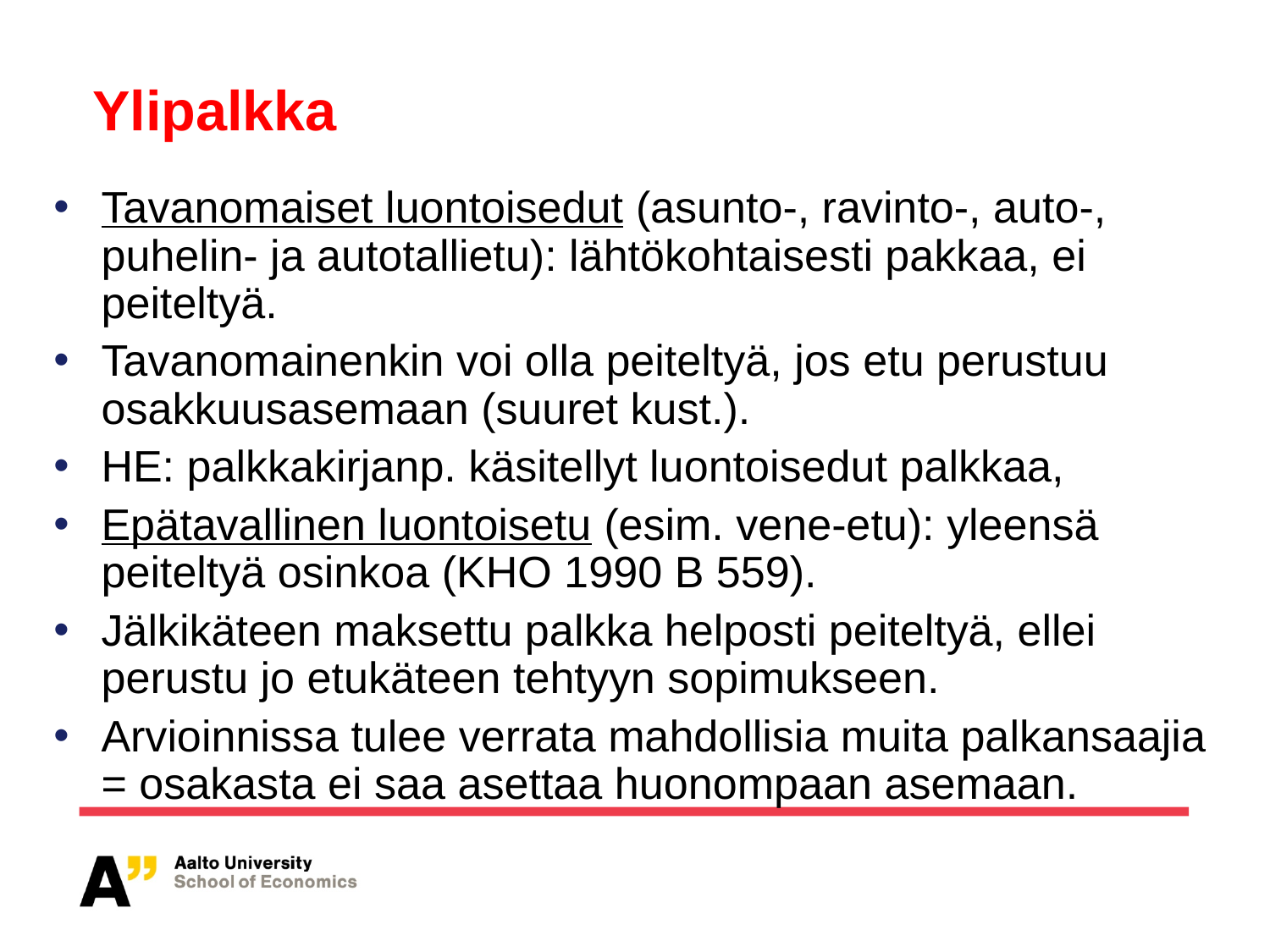

# Ylipalkka
Tavanomaiset luontoisedut (asunto-, ravinto-, auto-, puhelin- ja autotallietu): lähtökohtaisesti pakkaa, ei peiteltyä.
Tavanomainenkin voi olla peiteltyä, jos etu perustuu osakkuusasemaan (suuret kust.).
HE: palkkakirjanp. käsitellyt luontoisedut palkkaa,
Epätavallinen luontoisetu (esim. vene-etu): yleensä peiteltyä osinkoa (KHO 1990 B 559).
Jälkikäteen maksettu palkka helposti peiteltyä, ellei perustu jo etukäteen tehtyyn sopimukseen.
Arvioinnissa tulee verrata mahdollisia muita palkansaajia = osakasta ei saa asettaa huonompaan asemaan.